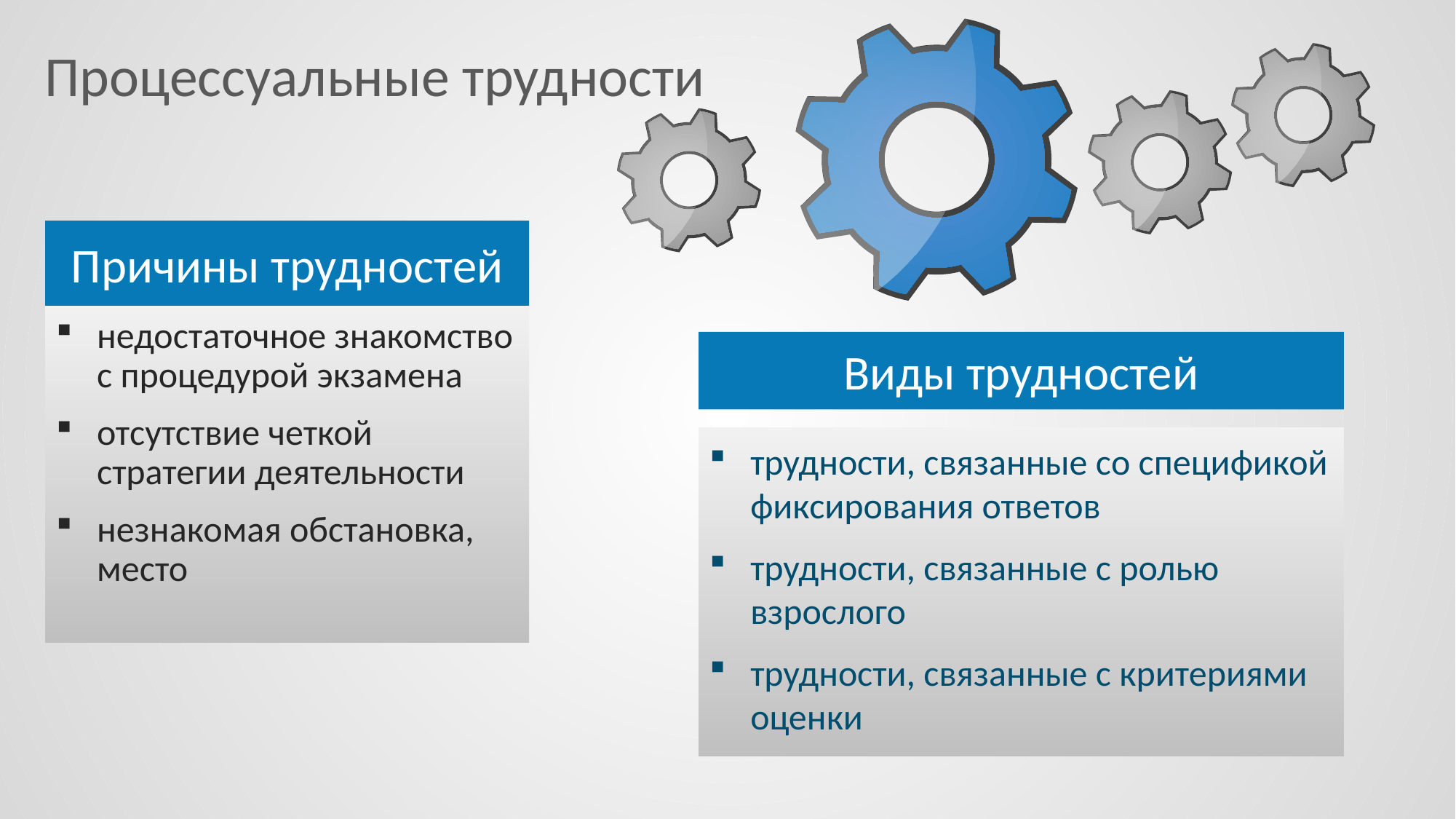

# Процессуальные трудности

Причины трудностей
недостаточное знакомство с процедурой экзамена
отсутствие четкой стратегии деятельности
незнакомая обстановка, место
Виды трудностей
трудности, связанные со спецификой фиксирования ответов
трудности, связанные с ролью взрослого
трудности, связанные с критериями оценки